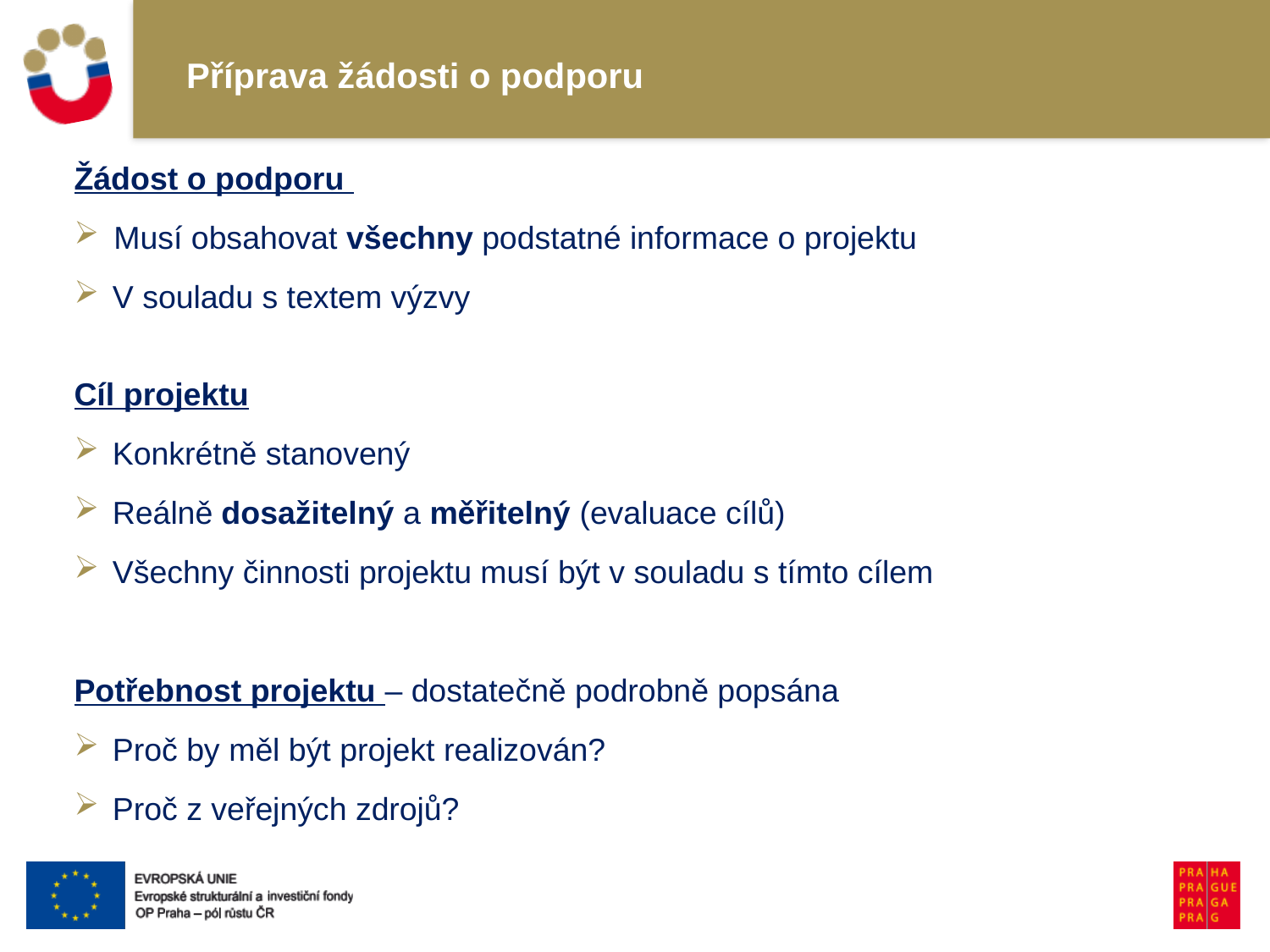

# Příprava žádosti o podporu

Žádost o podporu
Musí obsahovat všechny podstatné informace o projektu
V souladu s textem výzvy
Cíl projektu
Konkrétně stanovený
Reálně dosažitelný a měřitelný (evaluace cílů)
Všechny činnosti projektu musí být v souladu s tímto cílem

Potřebnost projektu – dostatečně podrobně popsána
Proč by měl být projekt realizován?
Proč z veřejných zdrojů?